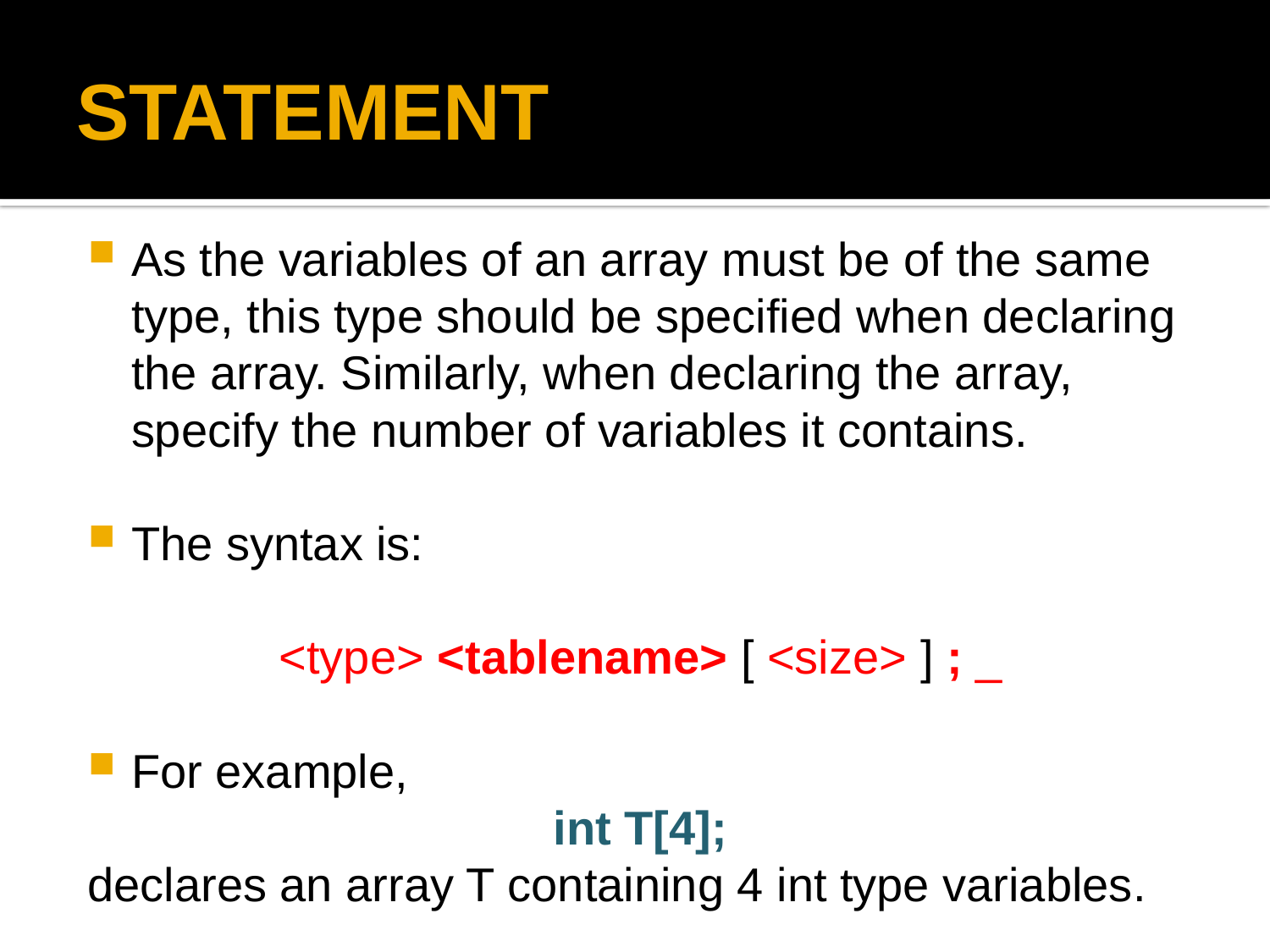

# STATEMENT
As the variables of an array must be of the same type, this type should be specified when declaring the array. Similarly, when declaring the array, specify the number of variables it contains.

The syntax is:

<type> <tablename> [ <size> ] ; _

For example,
int T[4];
declares an array T containing 4 int type variables.